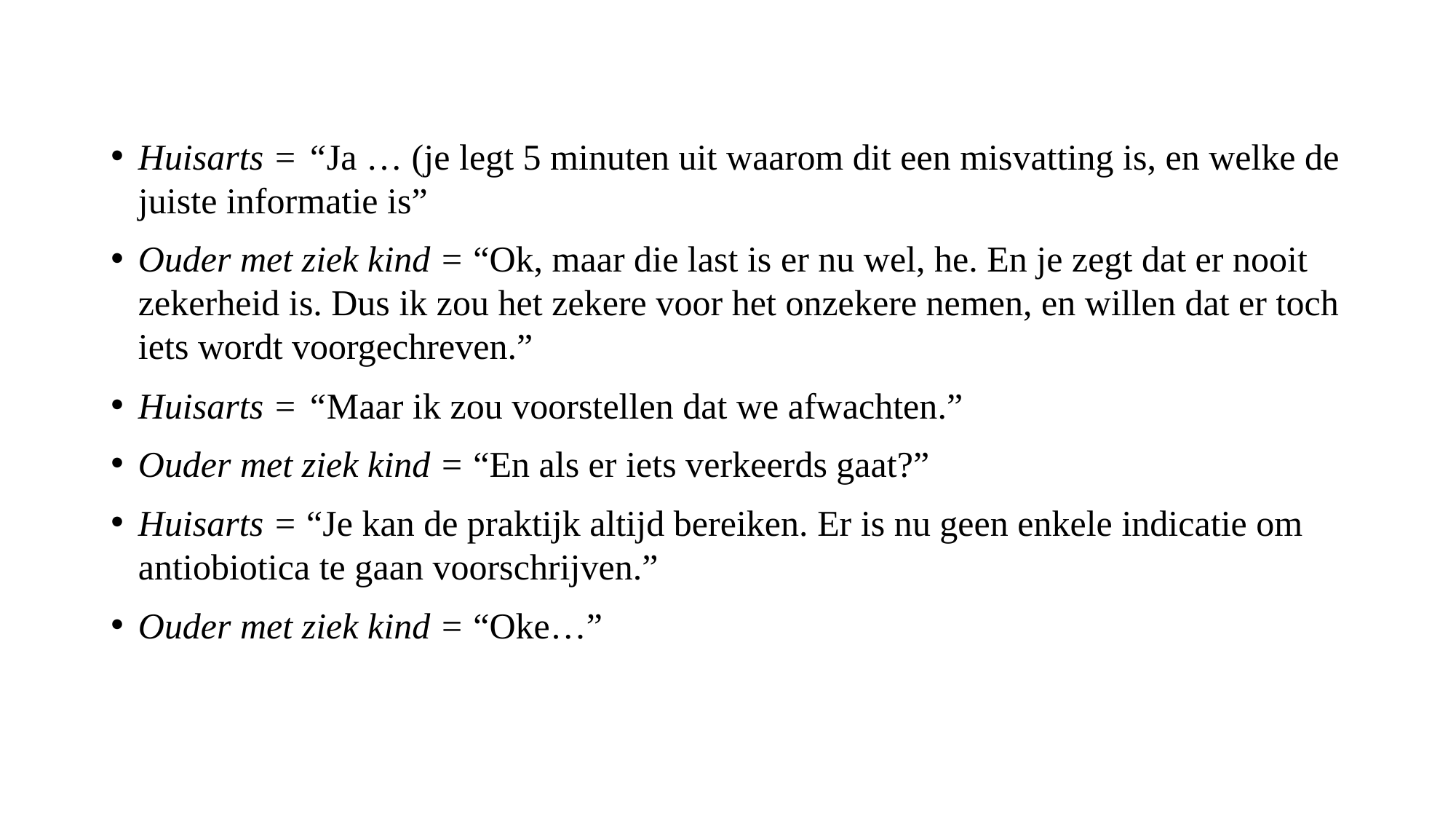

Huisarts = “Ja … (je legt 5 minuten uit waarom dit een misvatting is, en welke de juiste informatie is”
Ouder met ziek kind = “Ok, maar die last is er nu wel, he. En je zegt dat er nooit zekerheid is. Dus ik zou het zekere voor het onzekere nemen, en willen dat er toch iets wordt voorgechreven.”
Huisarts = “Maar ik zou voorstellen dat we afwachten.”
Ouder met ziek kind = “En als er iets verkeerds gaat?”
Huisarts = “Je kan de praktijk altijd bereiken. Er is nu geen enkele indicatie om antiobiotica te gaan voorschrijven.”
Ouder met ziek kind = “Oke…”